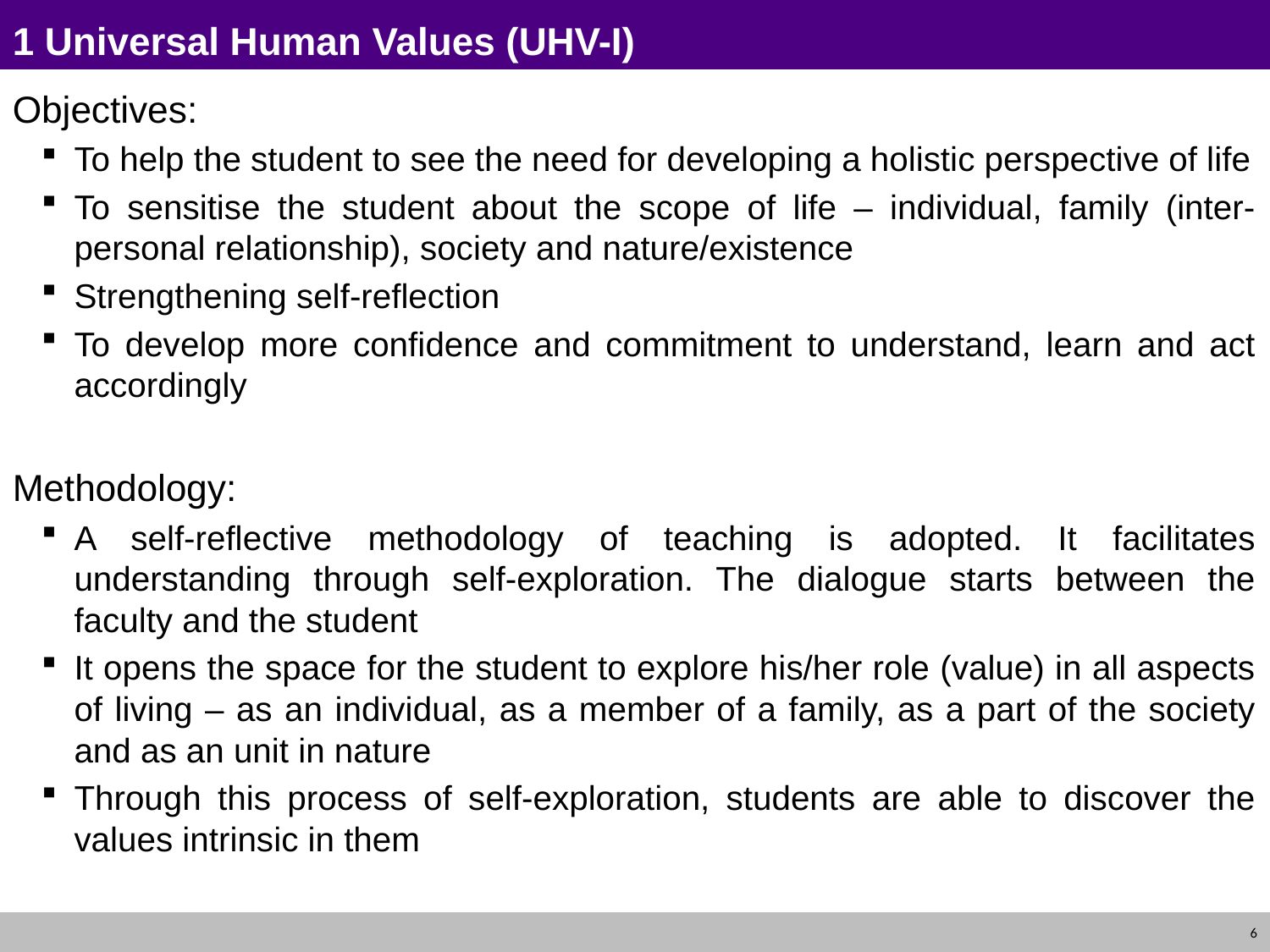

# 1 Universal Human Values (UHV-I)
Objectives:
To help the student to see the need for developing a holistic perspective of life
To sensitise the student about the scope of life – individual, family (inter-personal relationship), society and nature/existence
Strengthening self-reflection
To develop more confidence and commitment to understand, learn and act accordingly

Methodology:
A self-reflective methodology of teaching is adopted. It facilitates understanding through self-exploration. The dialogue starts between the faculty and the student
It opens the space for the student to explore his/her role (value) in all aspects of living – as an individual, as a member of a family, as a part of the society and as an unit in nature
Through this process of self-exploration, students are able to discover the values intrinsic in them